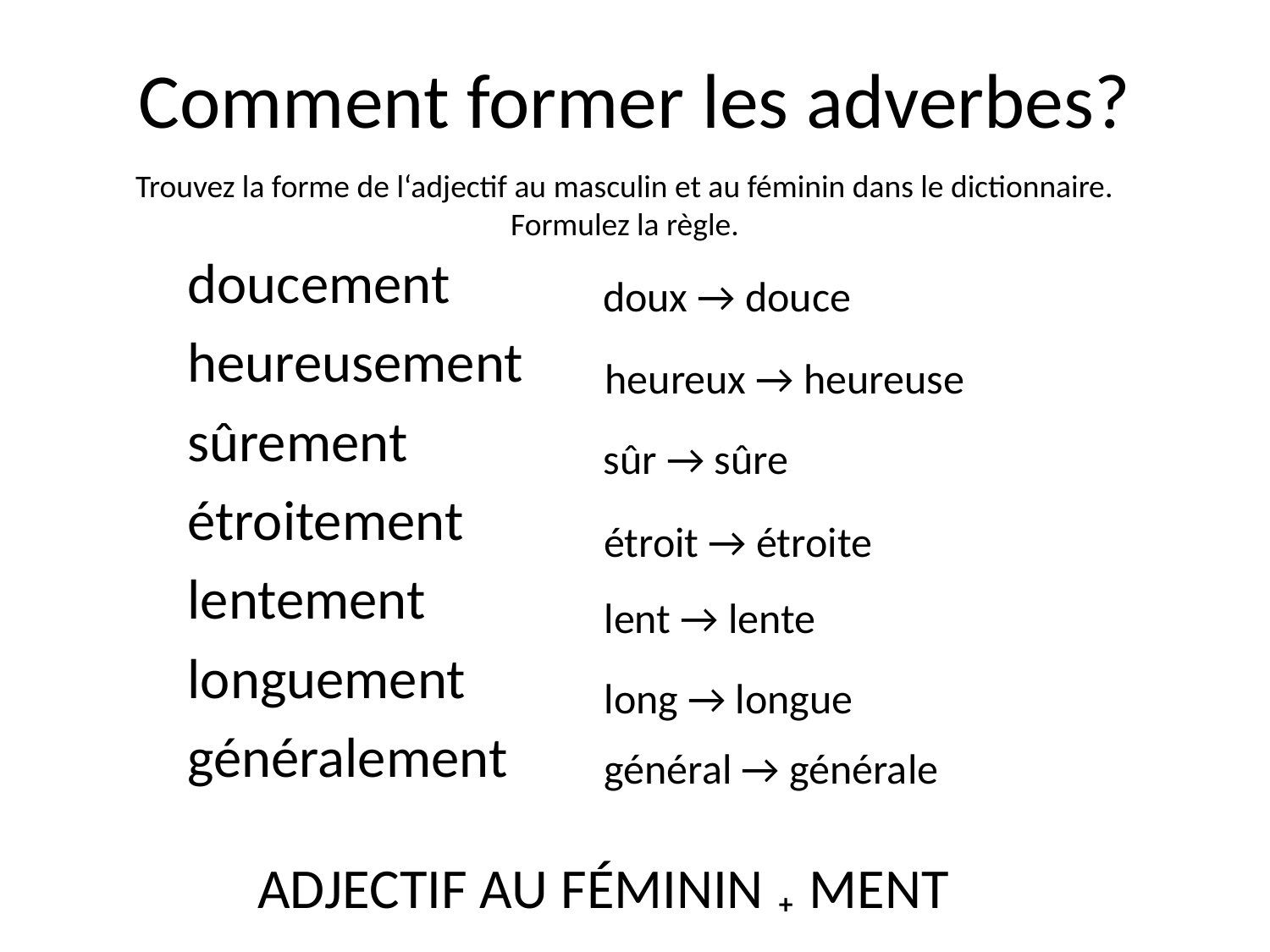

# Comment former les adverbes?
Trouvez la forme de l‘adjectif au masculin et au féminin dans le dictionnaire.
Formulez la règle.
doucement
heureusement
sûrement
étroitement
lentement
longuement
généralement

doux → douce
heureux → heureuse
sûr → sûre
étroit → étroite
lent → lente
long → longue
général → générale
ADJECTIF AU FÉMININ ₊ MENT